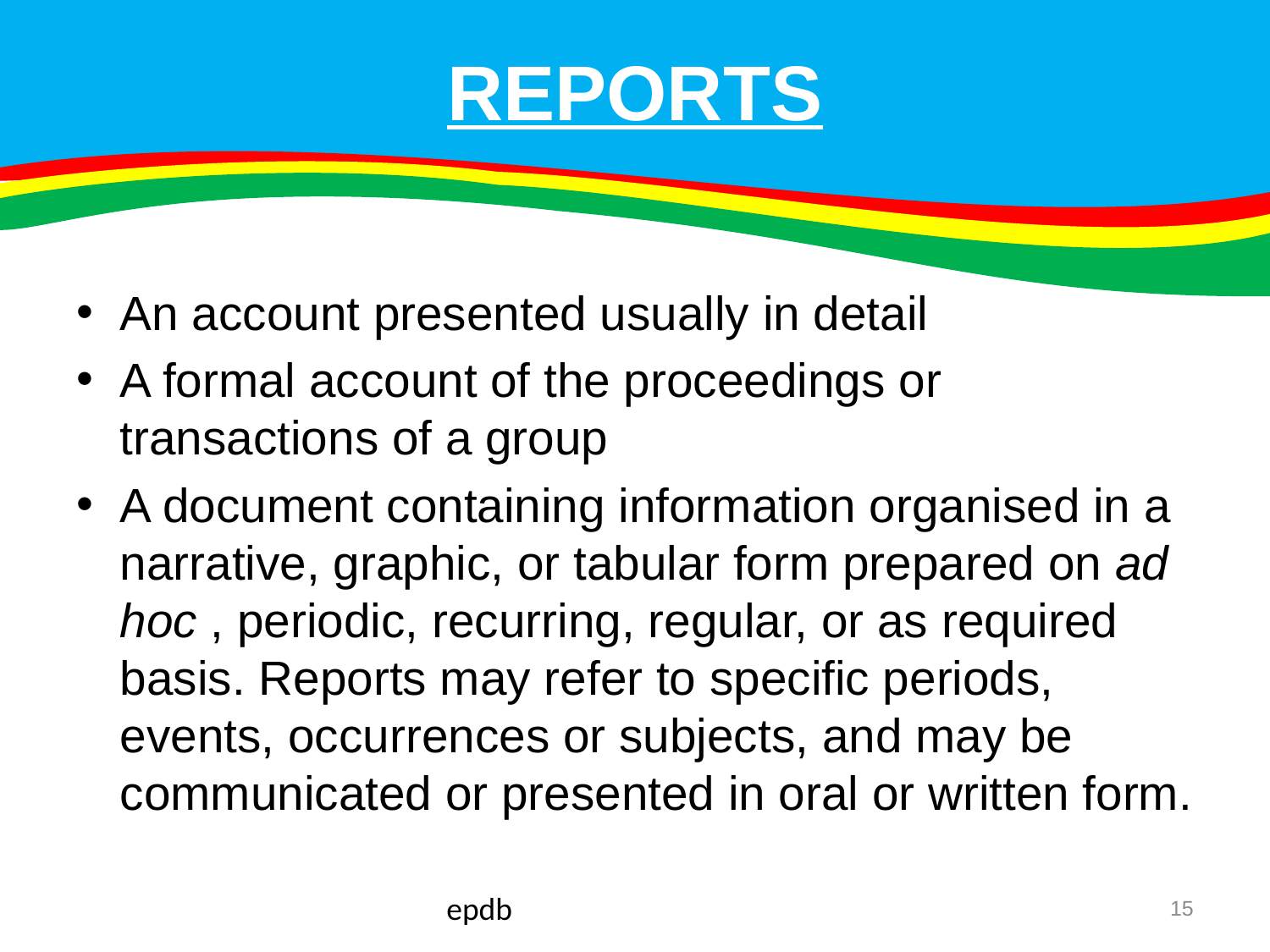

# REPORTS
An account presented usually in detail
A formal account of the proceedings or transactions of a group
A document containing information organised in a narrative, graphic, or tabular form prepared on ad hoc , periodic, recurring, regular, or as required basis. Reports may refer to specific periods, events, occurrences or subjects, and may be communicated or presented in oral or written form.
epdb
15